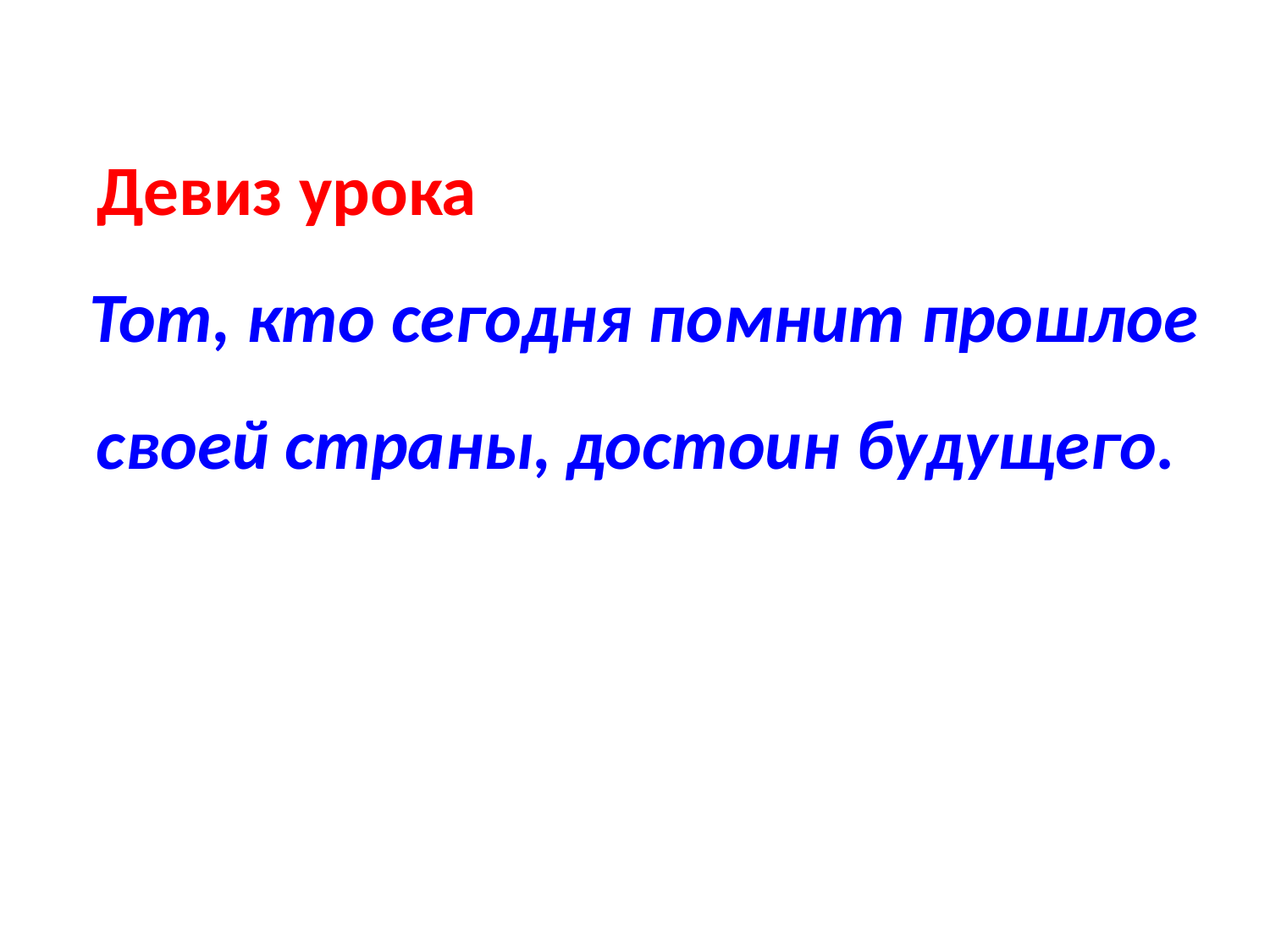

Девиз урока
 Тот, кто сегодня помнит прошлое своей страны, достоин будущего.